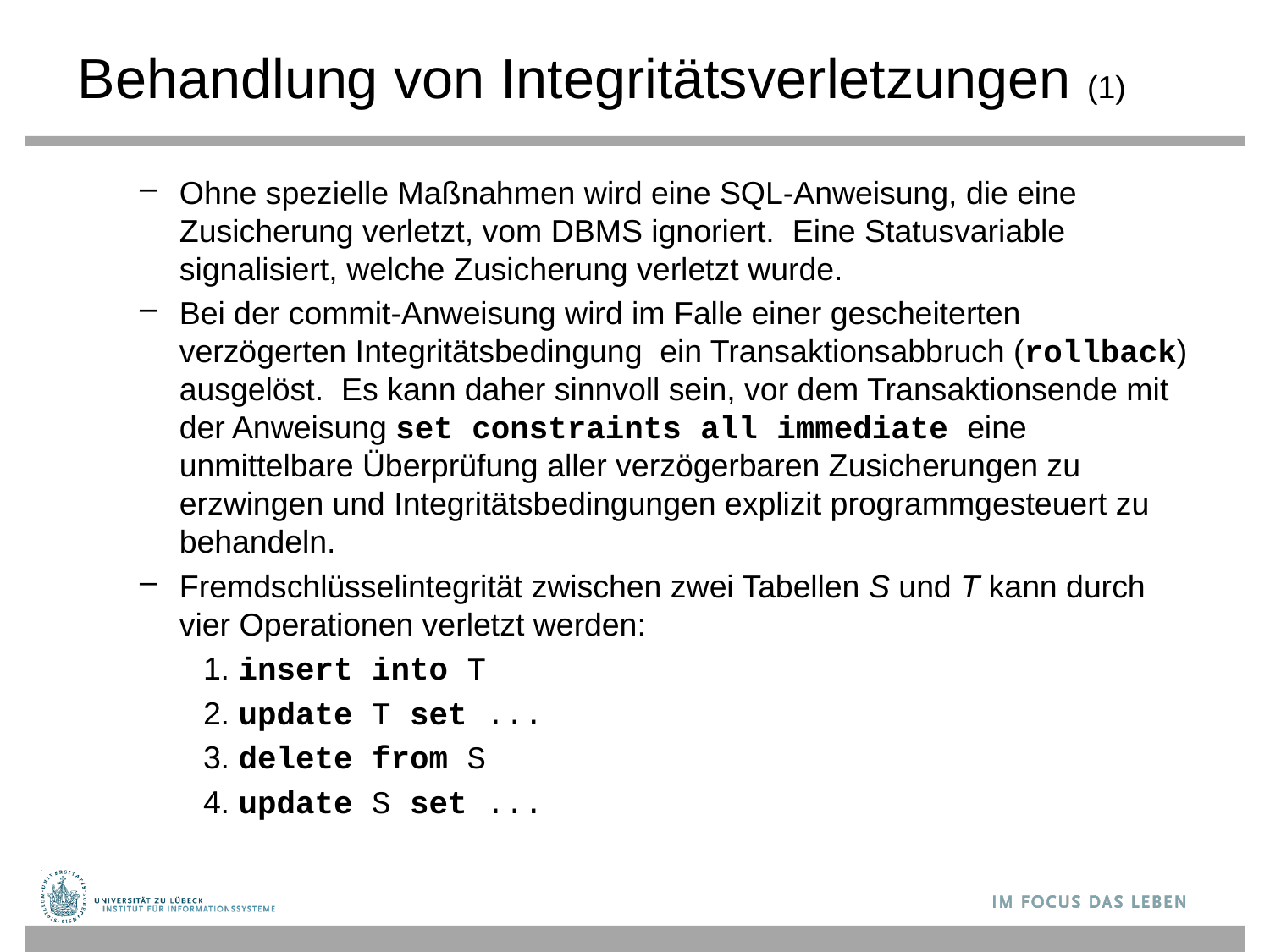

# Behandlung von Integritätsverletzungen (1)
Ohne spezielle Maßnahmen wird eine SQL-Anweisung, die eine Zusicherung verletzt, vom DBMS ignoriert.  Eine Statusvariable signalisiert, welche Zusicherung verletzt wurde.
Bei der commit-Anweisung wird im Falle einer gescheiterten verzögerten Integritätsbedingung  ein Transaktionsabbruch (rollback) ausgelöst.  Es kann daher sinnvoll sein, vor dem Transaktionsende mit der Anweisung set constraints all immediate eine unmittelbare Überprüfung aller verzögerbaren Zusicherungen zu erzwingen und Integritätsbedingungen explizit programmgesteuert zu behandeln.
Fremdschlüsselintegrität zwischen zwei Tabellen S und T kann durch vier Operationen verletzt werden:
1. insert into T
2. update T set ...
3. delete from S
4. update S set ...